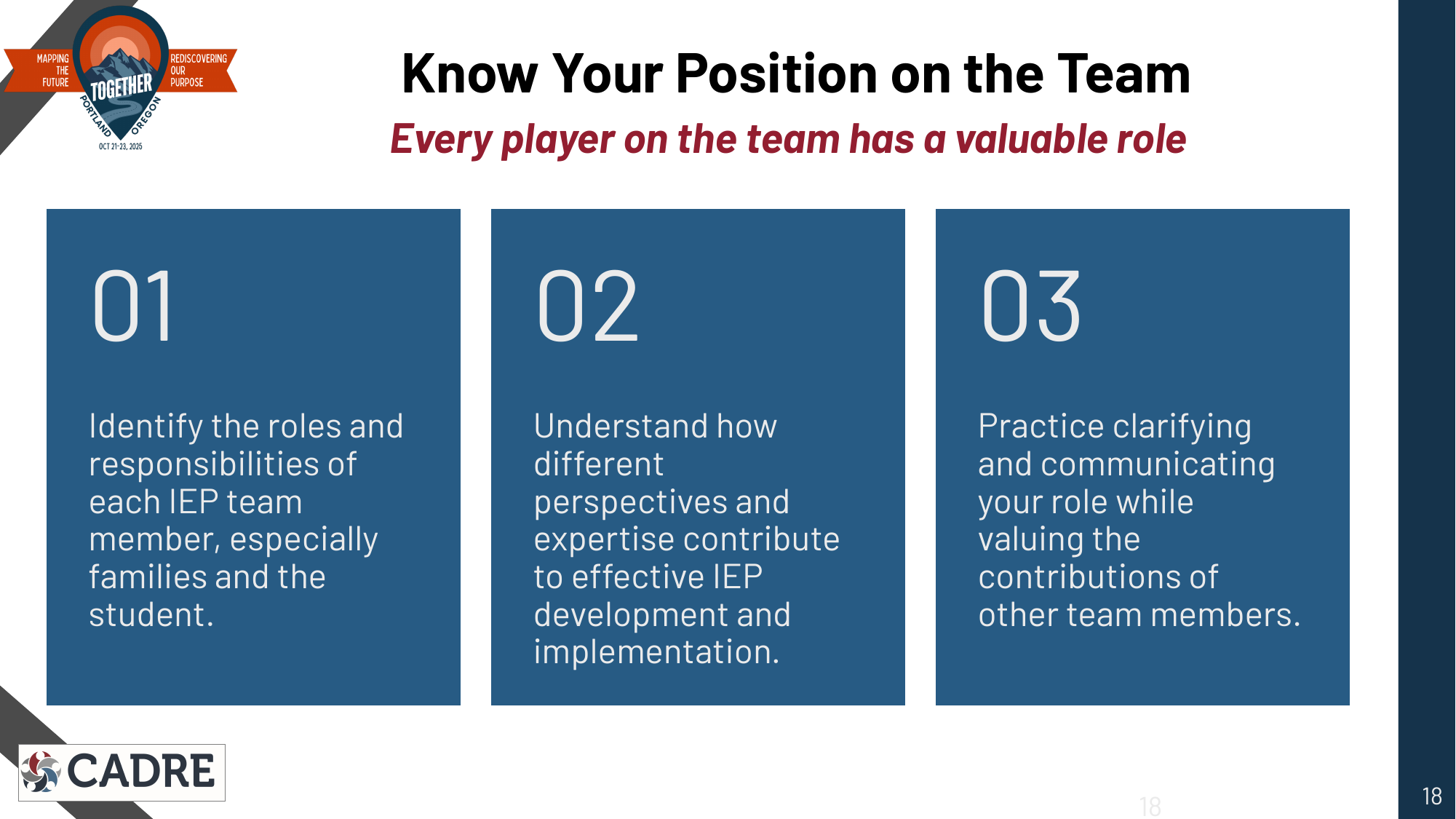

# Know Your Position on the Team Every player on the team has a valuable role
Identify the roles and responsibilities of each IEP team member, especially families and the student.
01
Understand how different perspectives and expertise contribute to effective IEP development and implementation.
02
Practice clarifying and communicating your role while valuing the contributions of other team members.
03